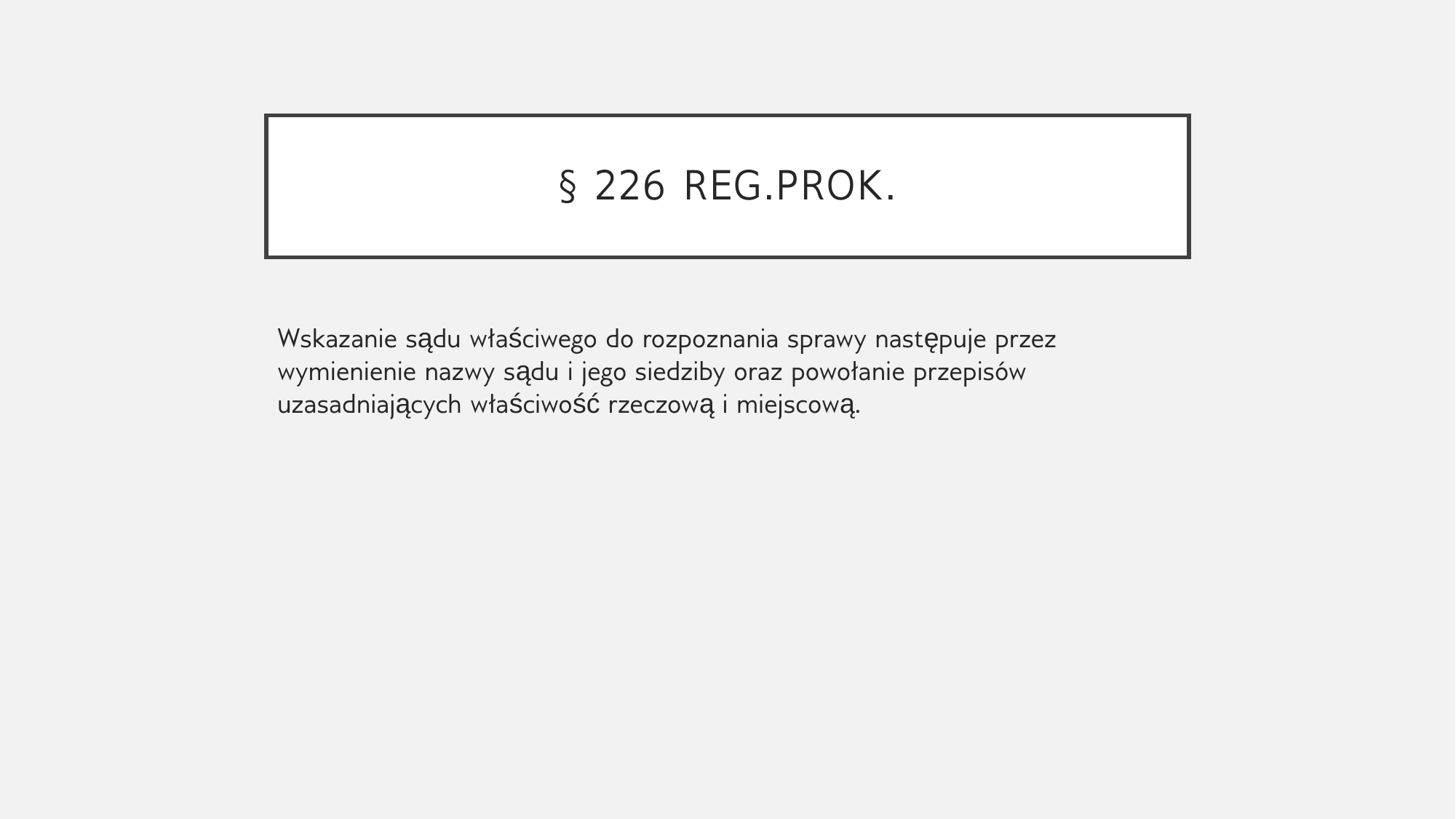

# § 226 reg.prok.
Wskazanie sądu właściwego do rozpoznania sprawy następuje przez wymienienie nazwy sądu i jego siedziby oraz powołanie przepisów uzasadniających właściwość rzeczową i miejscową.